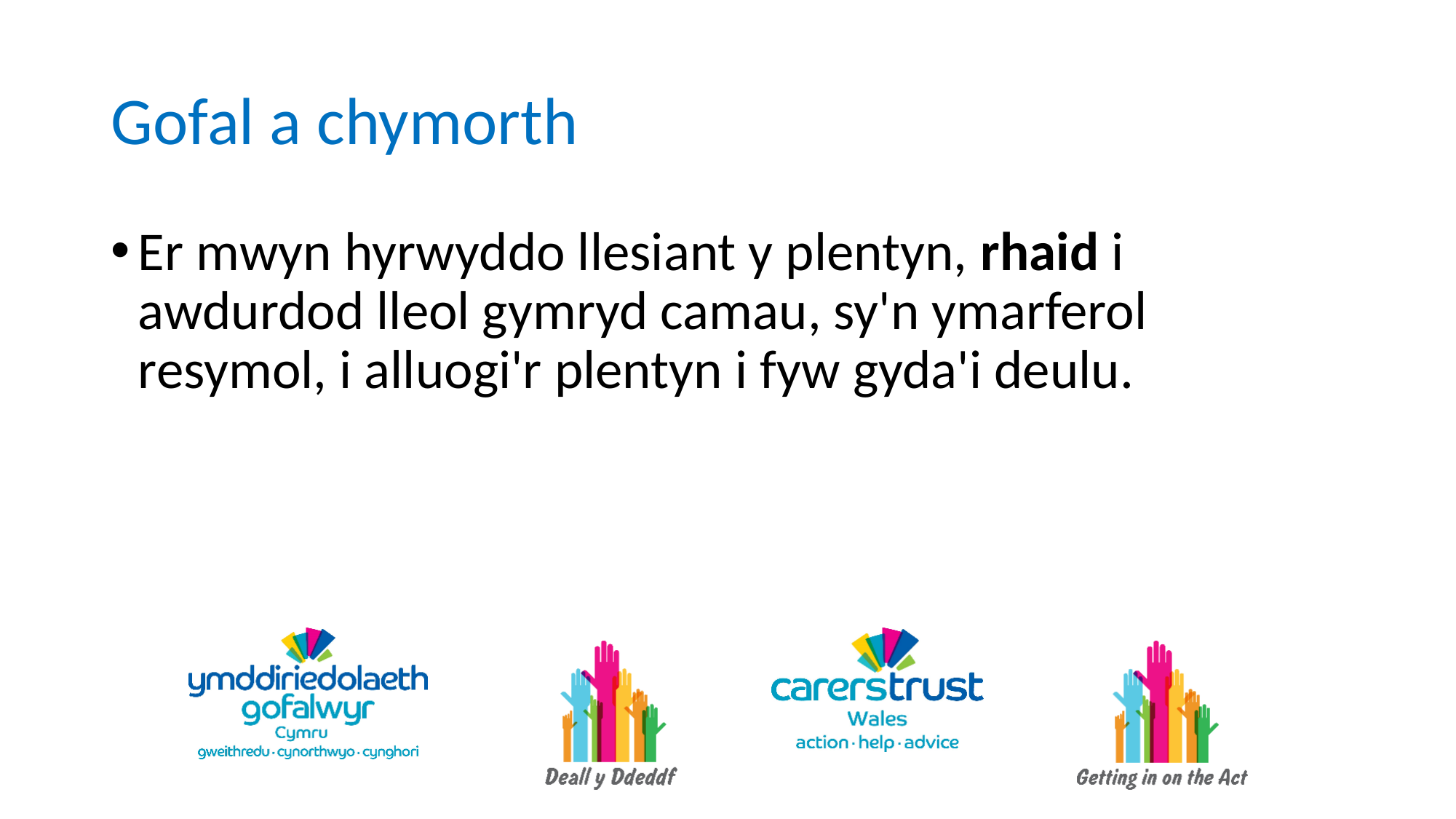

# Gofal a chymorth
Er mwyn hyrwyddo llesiant y plentyn, rhaid i awdurdod lleol gymryd camau, sy'n ymarferol resymol, i alluogi'r plentyn i fyw gyda'i deulu.